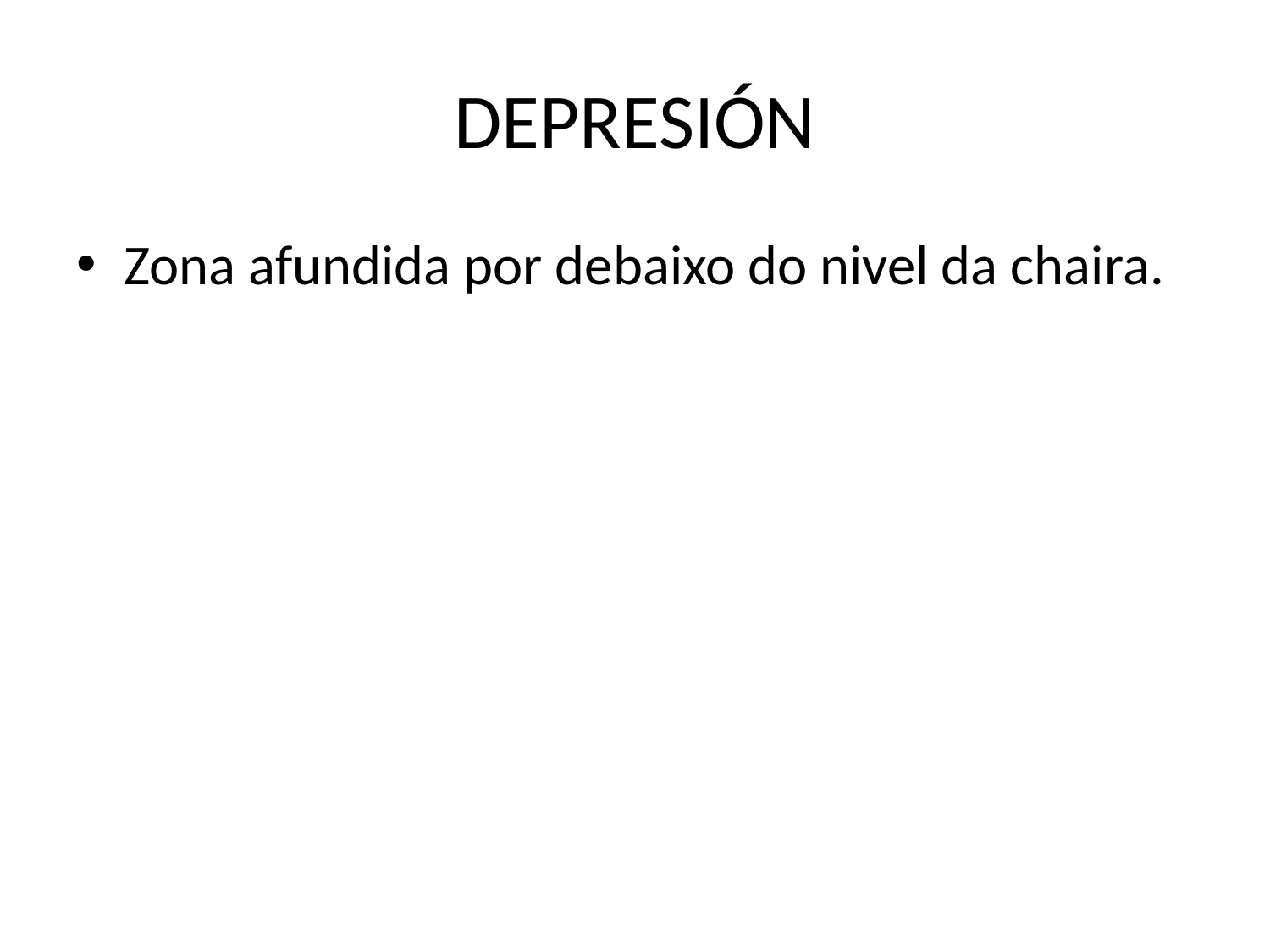

# DEPRESIÓN
Zona afundida por debaixo do nivel da chaira.